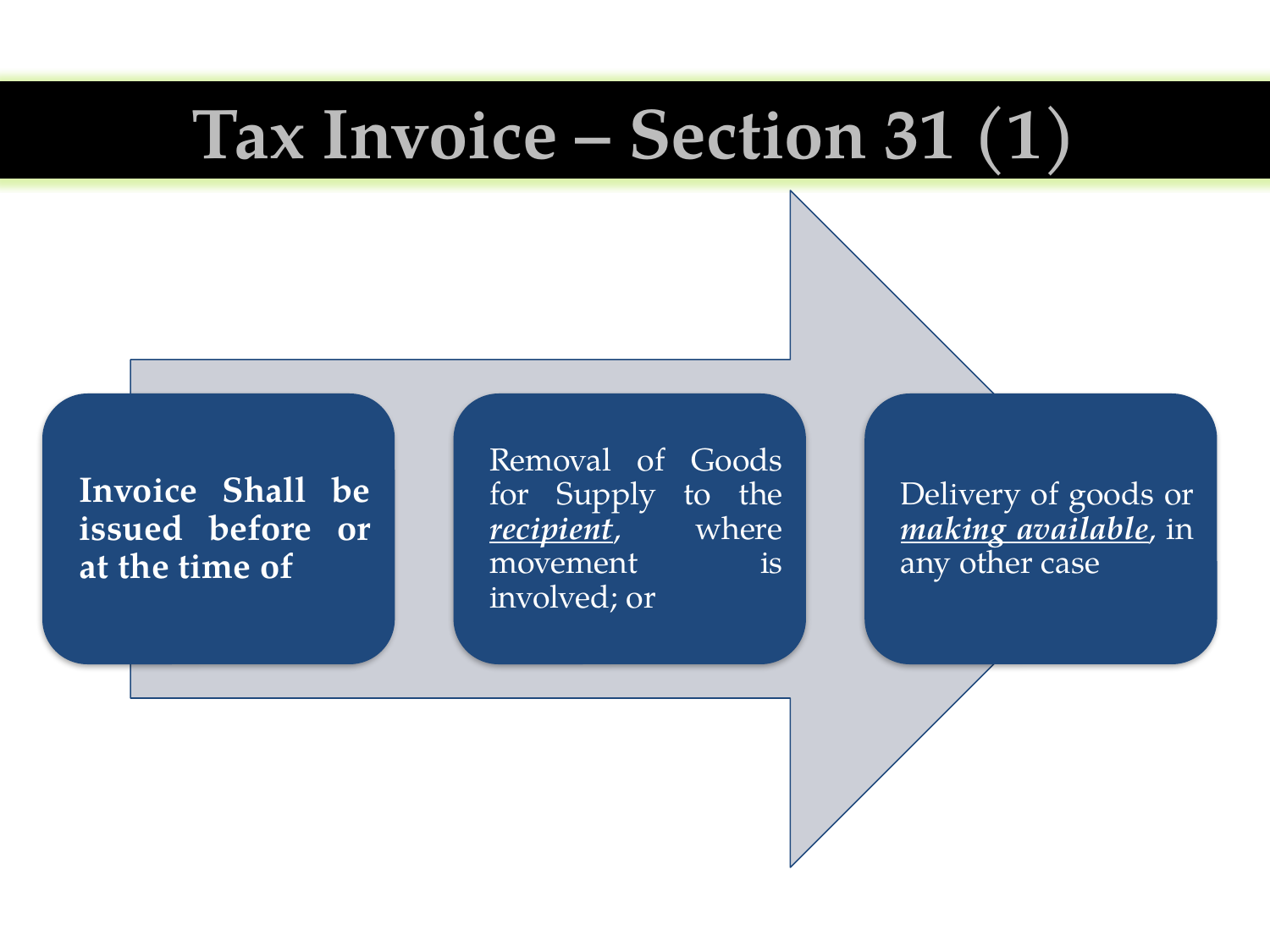

Tax Invoice – Section 31 (1)
Invoice Shall be issued before or at the time of
Removal of Goods for Supply to the recipient, where movement is involved; or
Delivery of goods or making available, in any other case
17